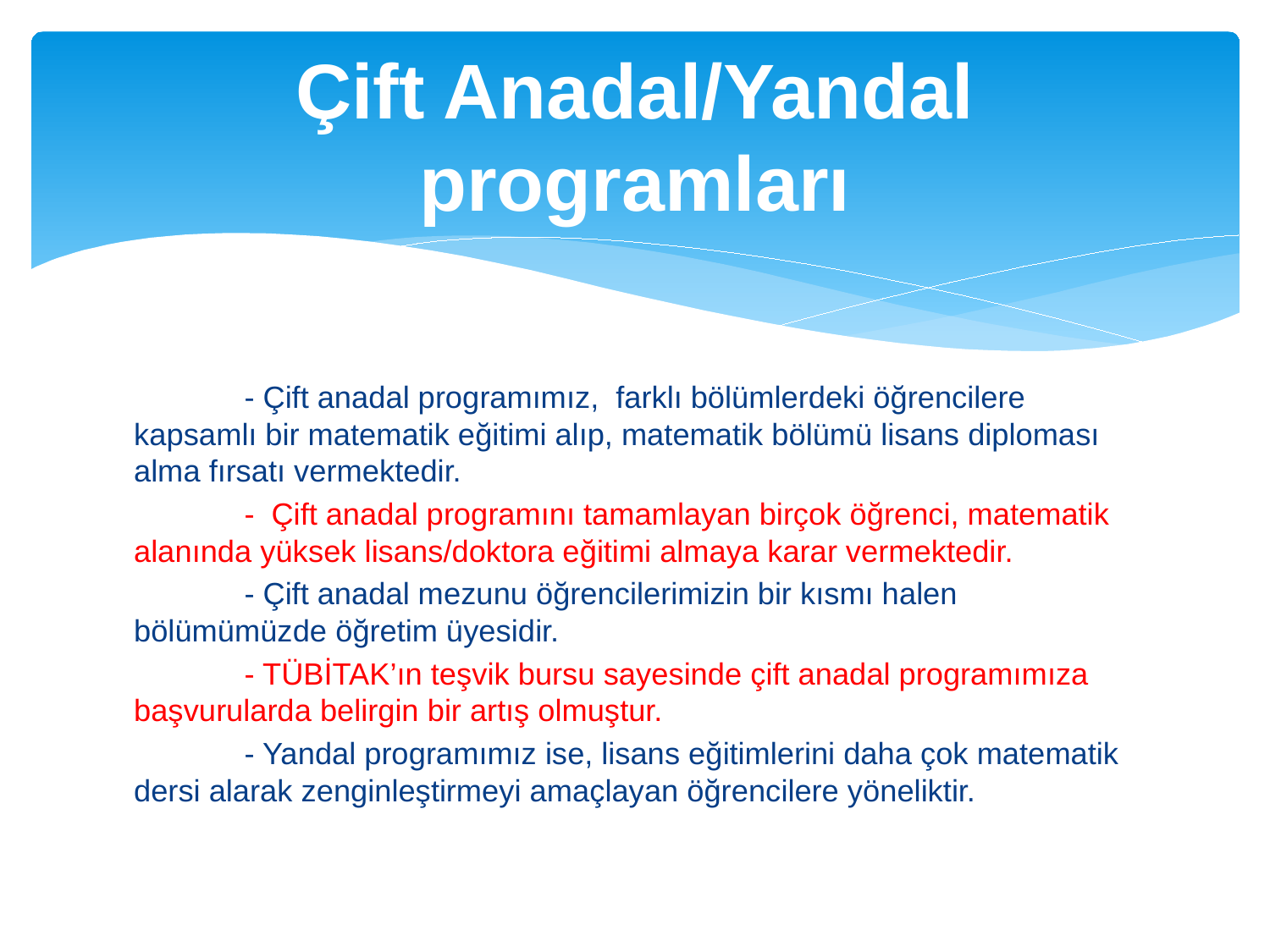

# Çift Anadal/Yandal programları
	- Çift anadal programımız,  farklı bölümlerdeki öğrencilere kapsamlı bir matematik eğitimi alıp, matematik bölümü lisans diploması alma fırsatı vermektedir.
	-  Çift anadal programını tamamlayan birçok öğrenci, matematik alanında yüksek lisans/doktora eğitimi almaya karar vermektedir.
	- Çift anadal mezunu öğrencilerimizin bir kısmı halen bölümümüzde öğretim üyesidir.
	- TÜBİTAK’ın teşvik bursu sayesinde çift anadal programımıza başvurularda belirgin bir artış olmuştur.
	- Yandal programımız ise, lisans eğitimlerini daha çok matematik dersi alarak zenginleştirmeyi amaçlayan öğrencilere yöneliktir.